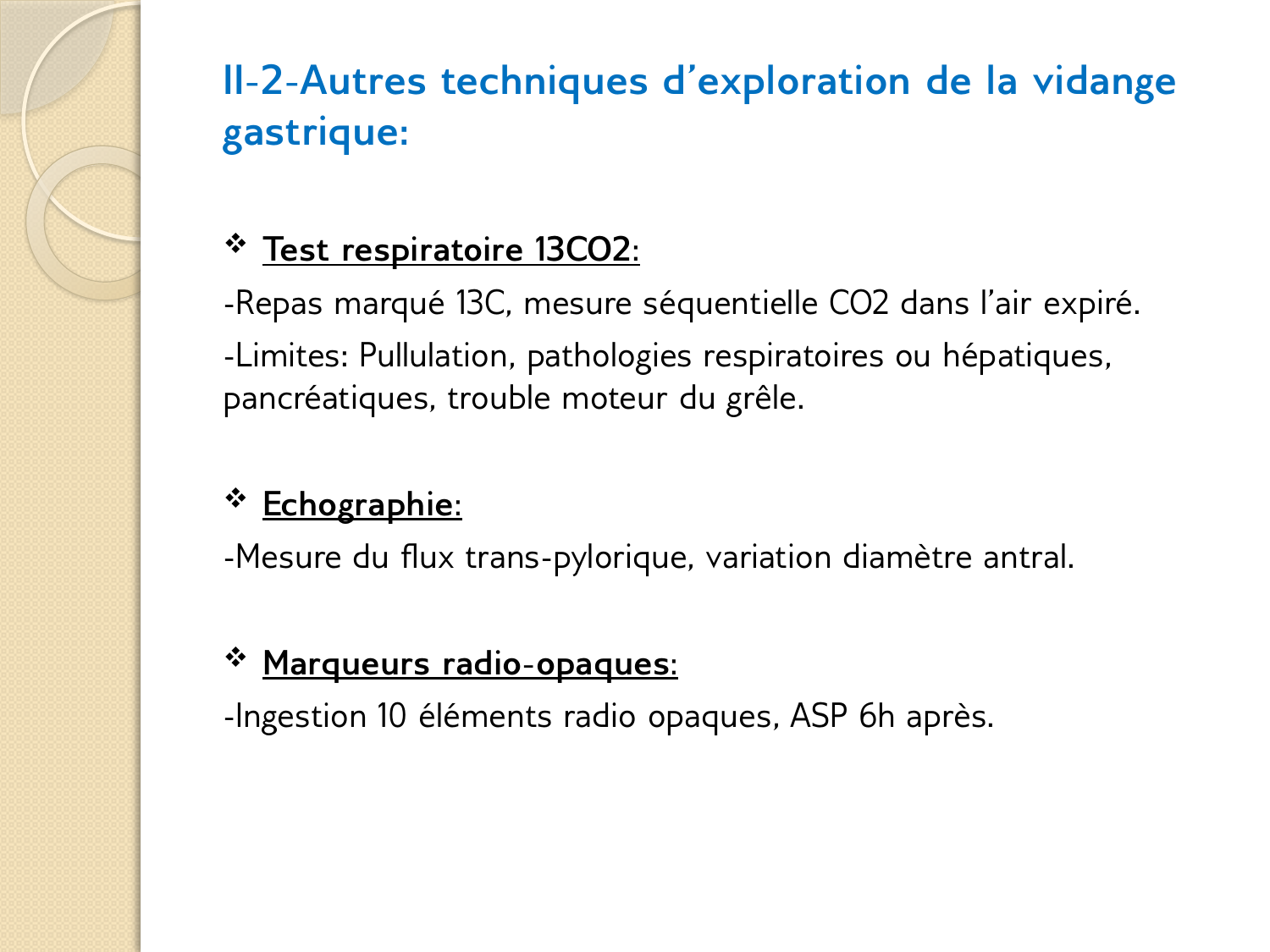

II-2-Autres techniques d’exploration de la vidange gastrique:

Test respiratoire 13CO2:
-Repas marqué 13C, mesure séquentielle CO2 dans l’air expiré.
-Limites: Pullulation, pathologies respiratoires ou hépatiques, pancréatiques, trouble moteur du grêle.

Echographie:
-Mesure du flux trans-pylorique, variation diamètre antral.

Marqueurs radio-opaques:
-Ingestion 10 éléments radio opaques, ASP 6h après.